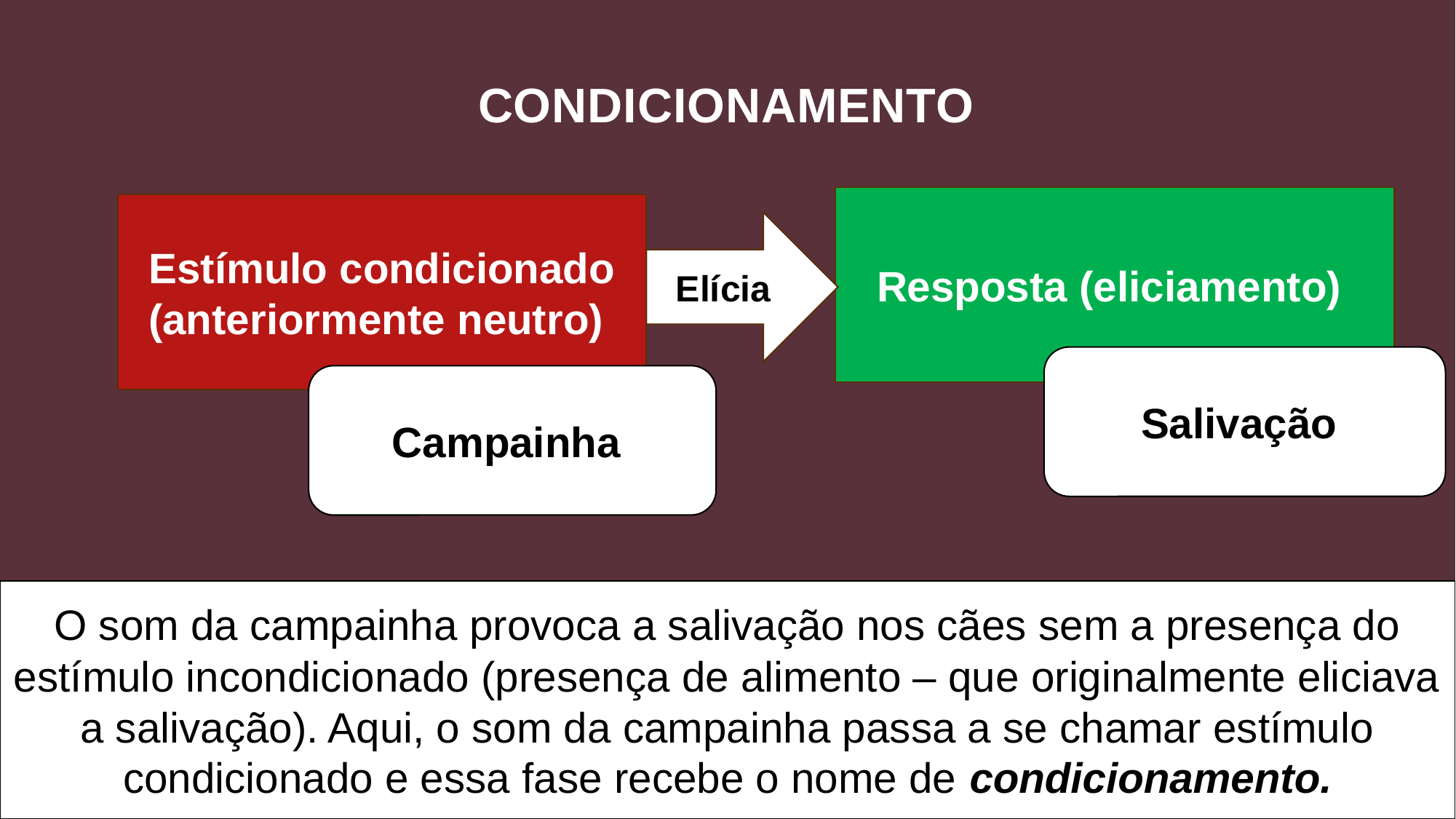

# CONDICIONAMENTO
Resposta (eliciamento)
Estímulo condicionado (anteriormente neutro)
Elícia
Salivação
Campainha
O som da campainha provoca a salivação nos cães sem a presença do estímulo incondicionado (presença de alimento – que originalmente eliciava a salivação). Aqui, o som da campainha passa a se chamar estímulo condicionado e essa fase recebe o nome de condicionamento.